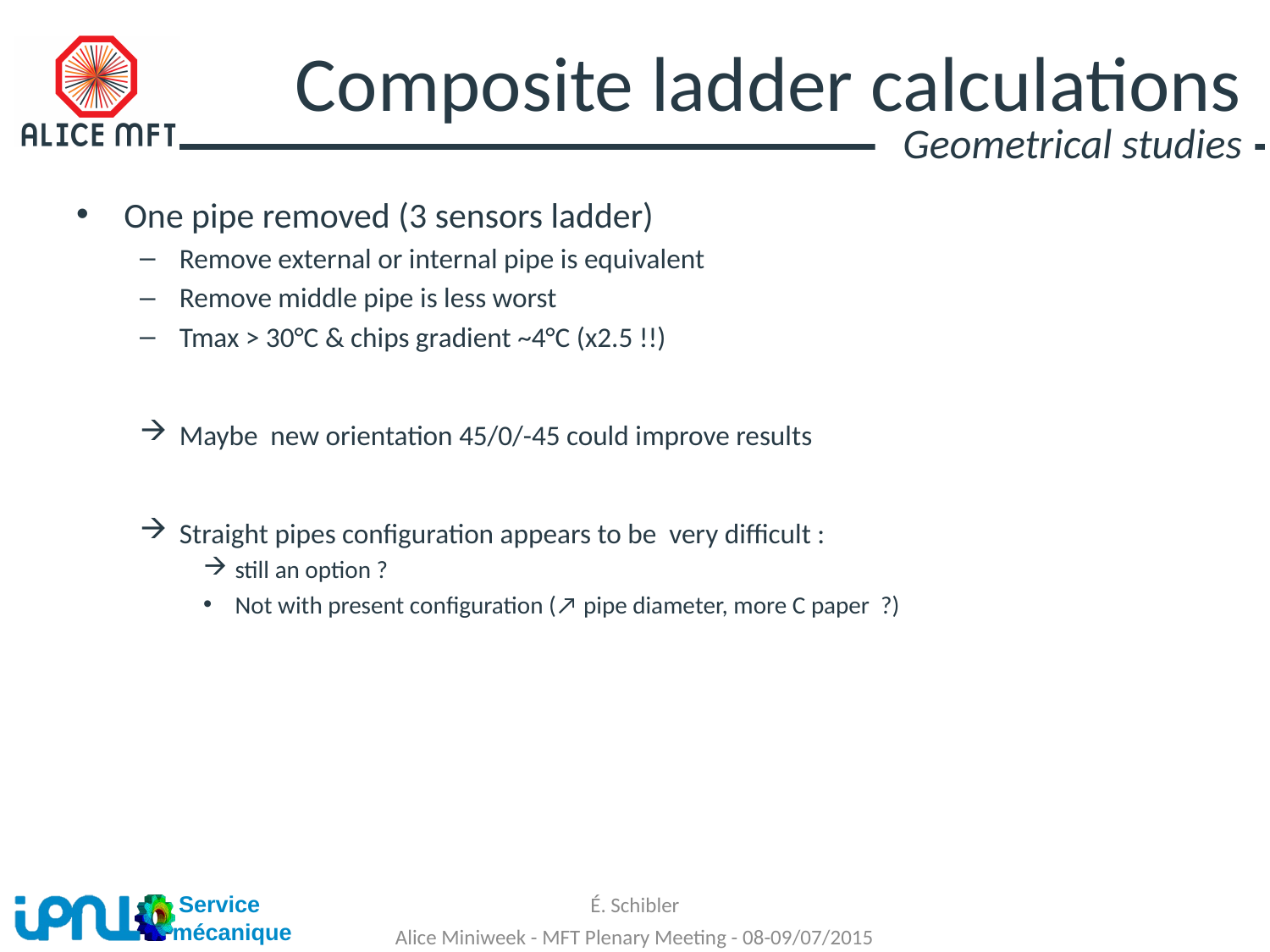

# Composite ladder calculations
Geometrical studies
One pipe removed (3 sensors ladder)
Remove external or internal pipe is equivalent
Remove middle pipe is less worst
Tmax > 30°C & chips gradient ~4°C (x2.5 !!)

Maybe  new orientation 45/0/-45 could improve results

Straight pipes configuration appears to be  very difficult :
still an option ?
Not with present configuration (↗ pipe diameter, more C paper  ?)

É. Schibler
Alice Miniweek - MFT Plenary Meeting - 08-09/07/2015